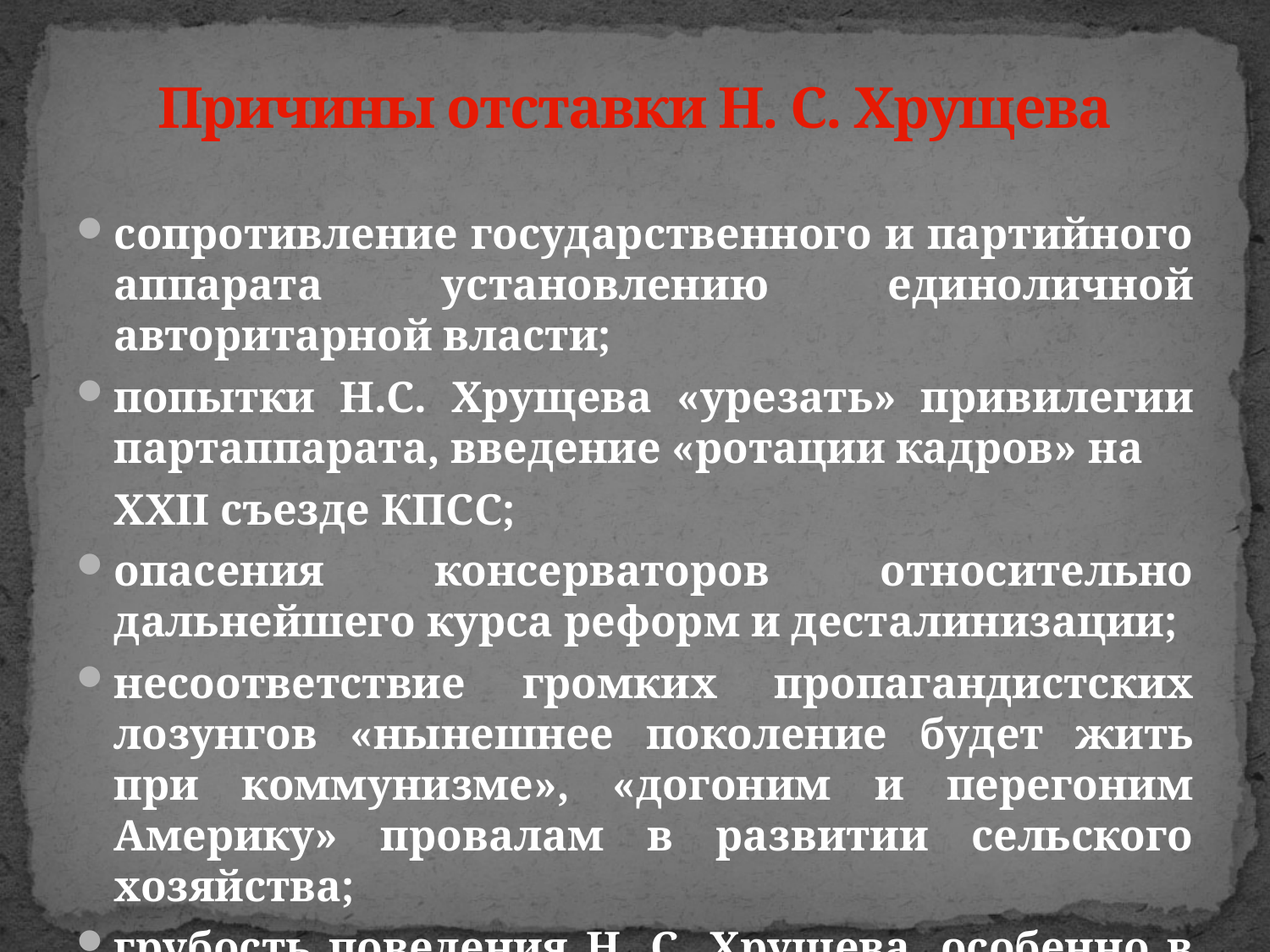

Причины отставки Н. С. Хрущева
сопротивление государственного и партийного аппарата установлению единоличной авторитарной власти;
попытки Н.С. Хрущева «урезать» привилегии партаппарата, введение «ротации кадров» на
	XXII съезде КПСС;
опасения консерваторов относительно дальнейшего курса реформ и десталинизации;
несоответствие громких пропагандистских лозунгов «нынешнее поколение будет жить при коммунизме», «догоним и перегоним Америку» провалам в развитии сельского хозяйства;
грубость поведения Н. С. Хрущева, особенно в отношении интеллигенции;
травля оппозиции.